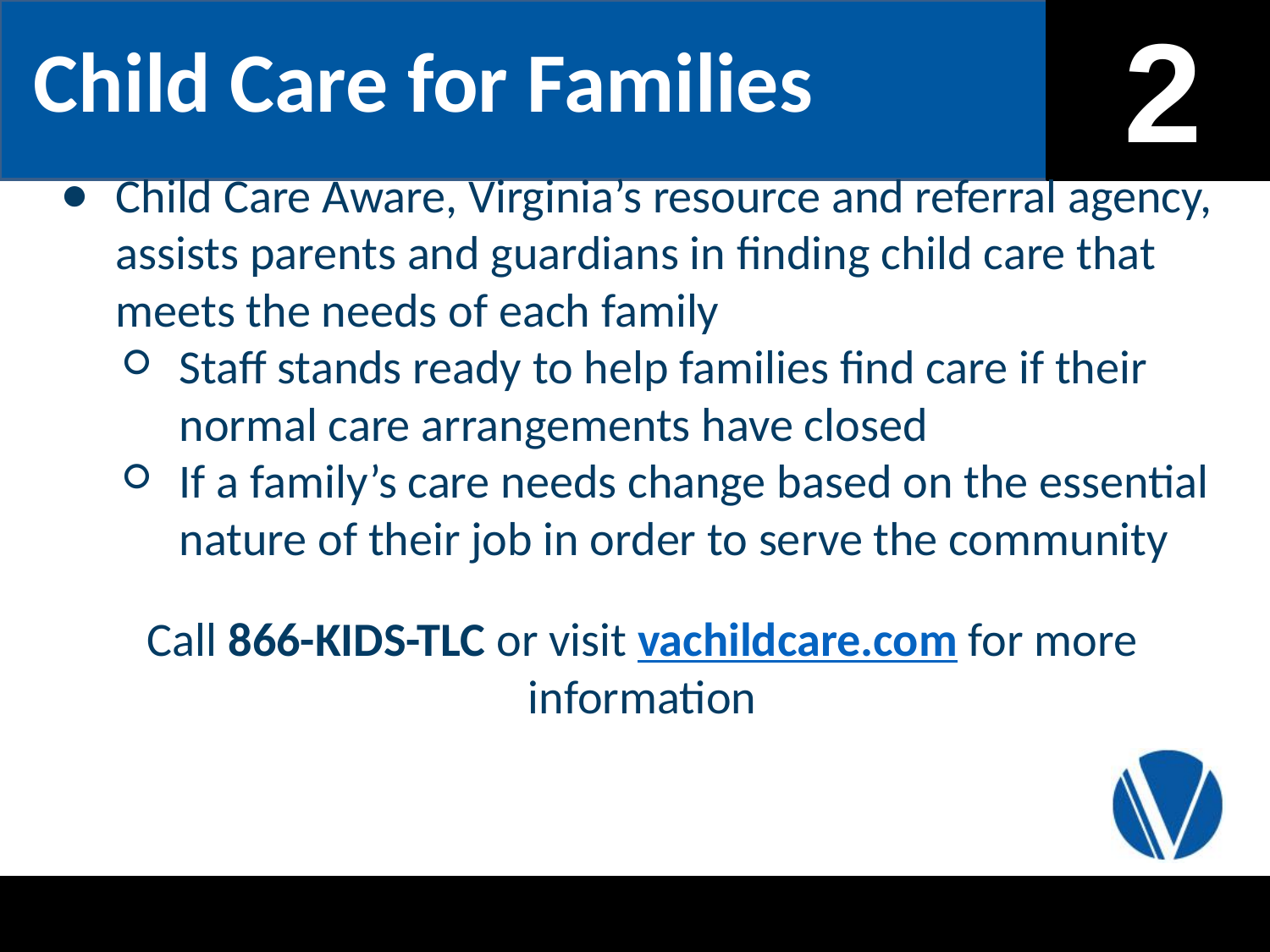

Child Care for Families
Child Care Aware, Virginia’s resource and referral agency, assists parents and guardians in finding child care that meets the needs of each family
Staff stands ready to help families find care if their normal care arrangements have closed
If a family’s care needs change based on the essential nature of their job in order to serve the community
Call 866-KIDS-TLC or visit vachildcare.com for more information